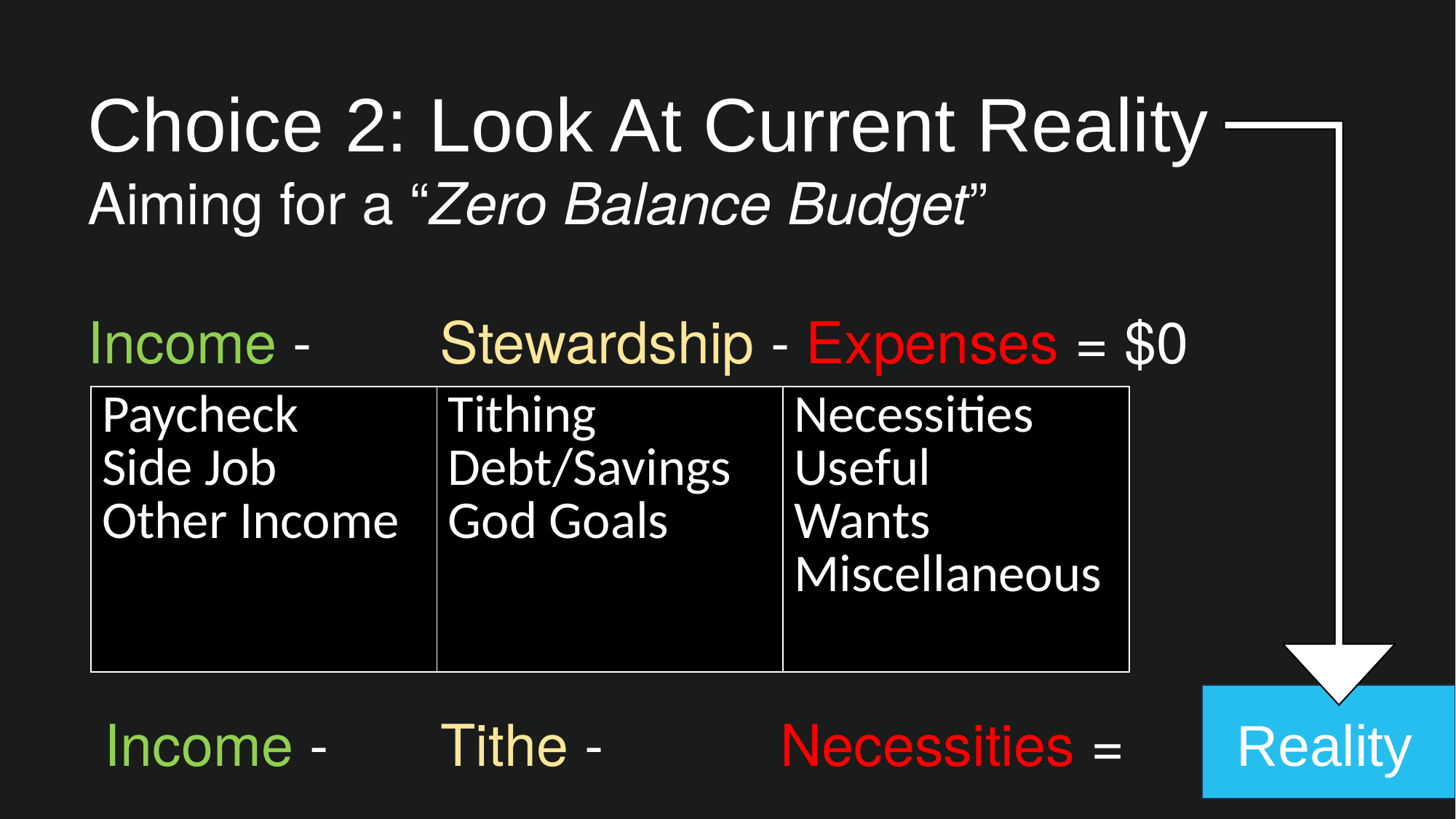

Choice 2: Look At Current Reality
Aiming for a “Zero Balance Budget”

Income -        Stewardship - Expenses = $0

| Paycheck Side Job Other Income | Tithing Debt/Savings God Goals | Necessities Useful Wants Miscellaneous |
| --- | --- | --- |

Income -       Tithe -           Necessities =       Reality